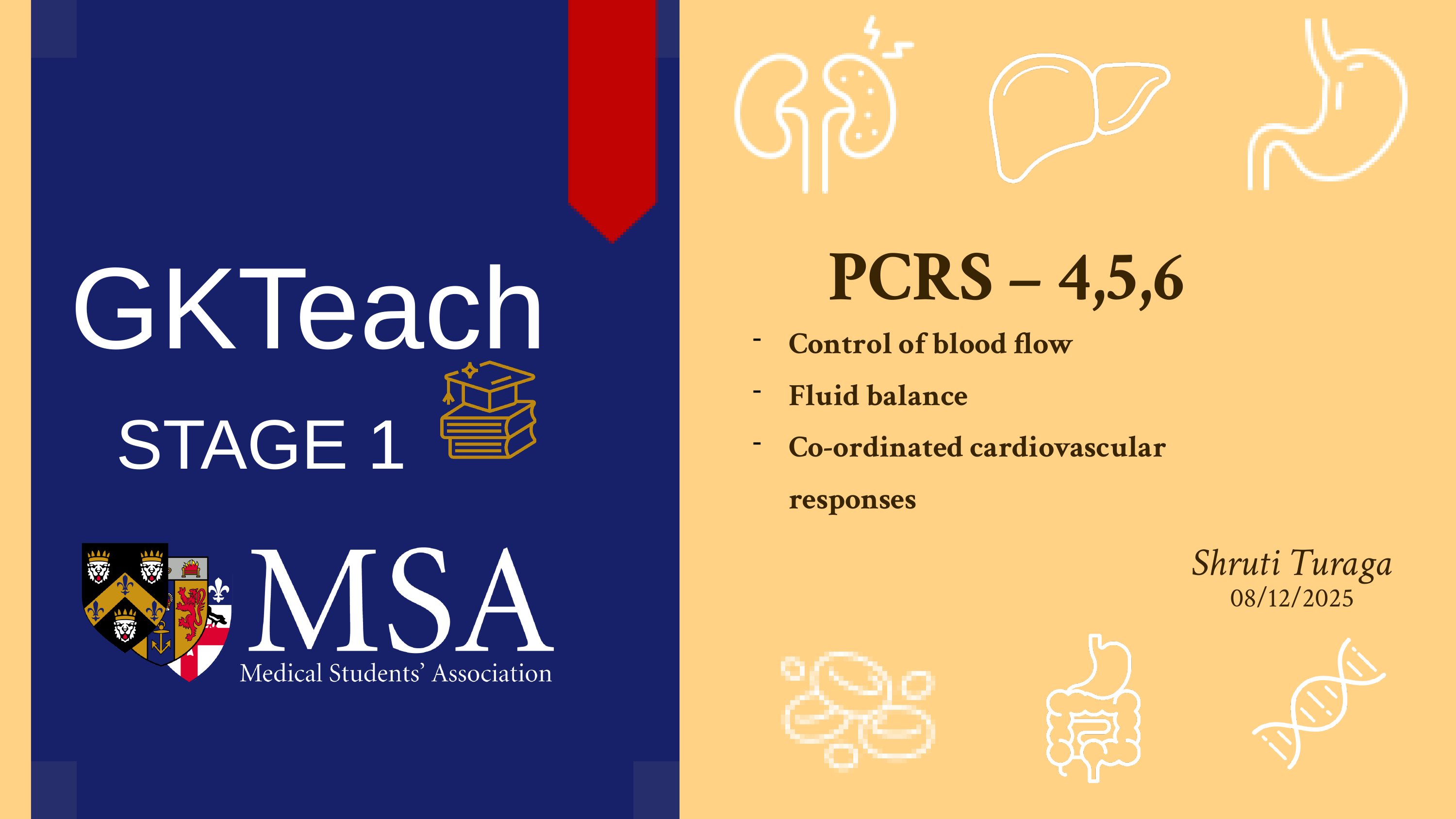

GKTeach
PCRS – 4,5,6
Control of blood flow
Fluid balance
Co-ordinated cardiovascular responses

STAGE 1
Shruti Turaga

08/12/2025

YEAR 8 MBBS